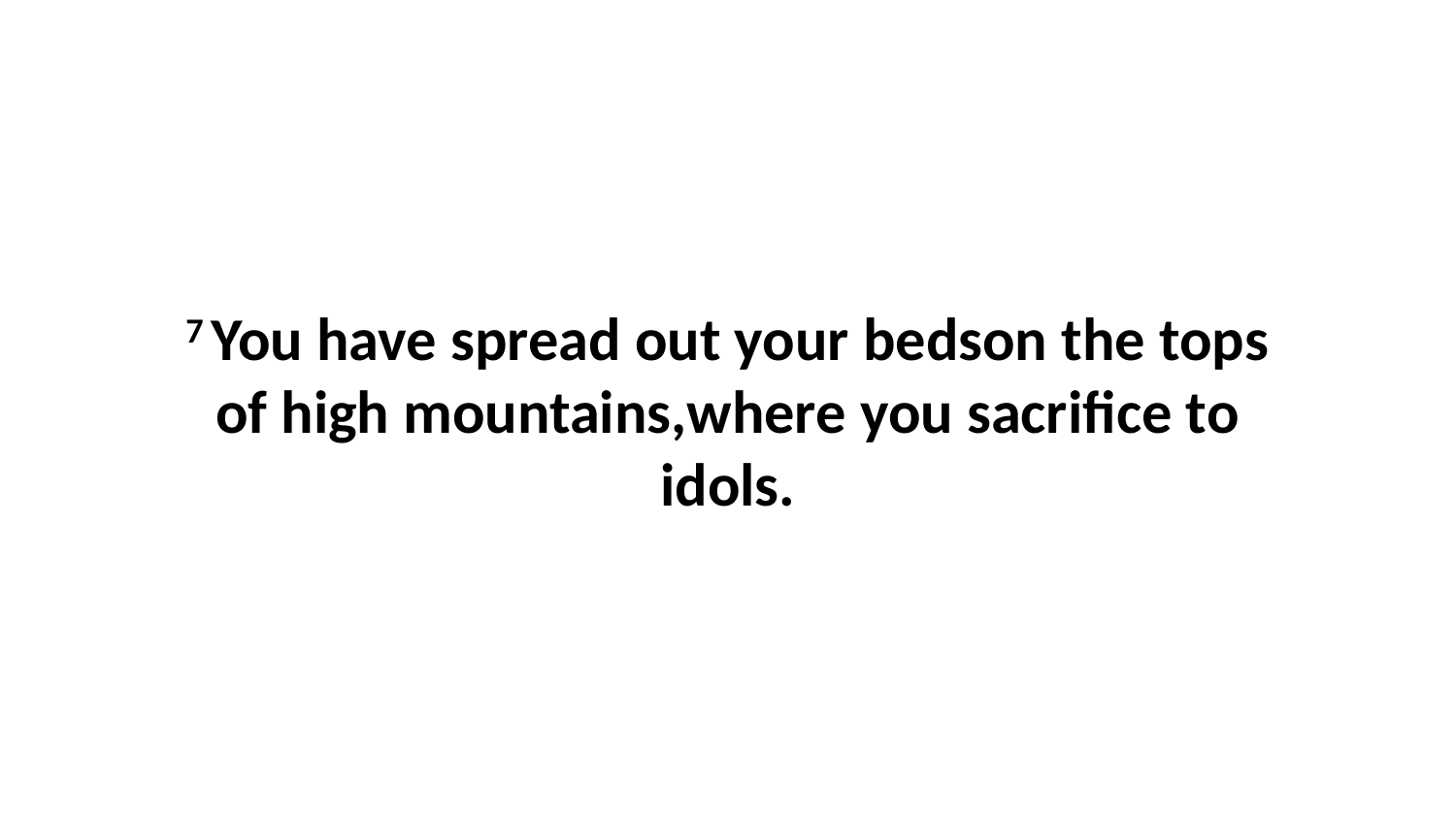

7 You have spread out your bedson the tops of high mountains,where you sacrifice to idols.